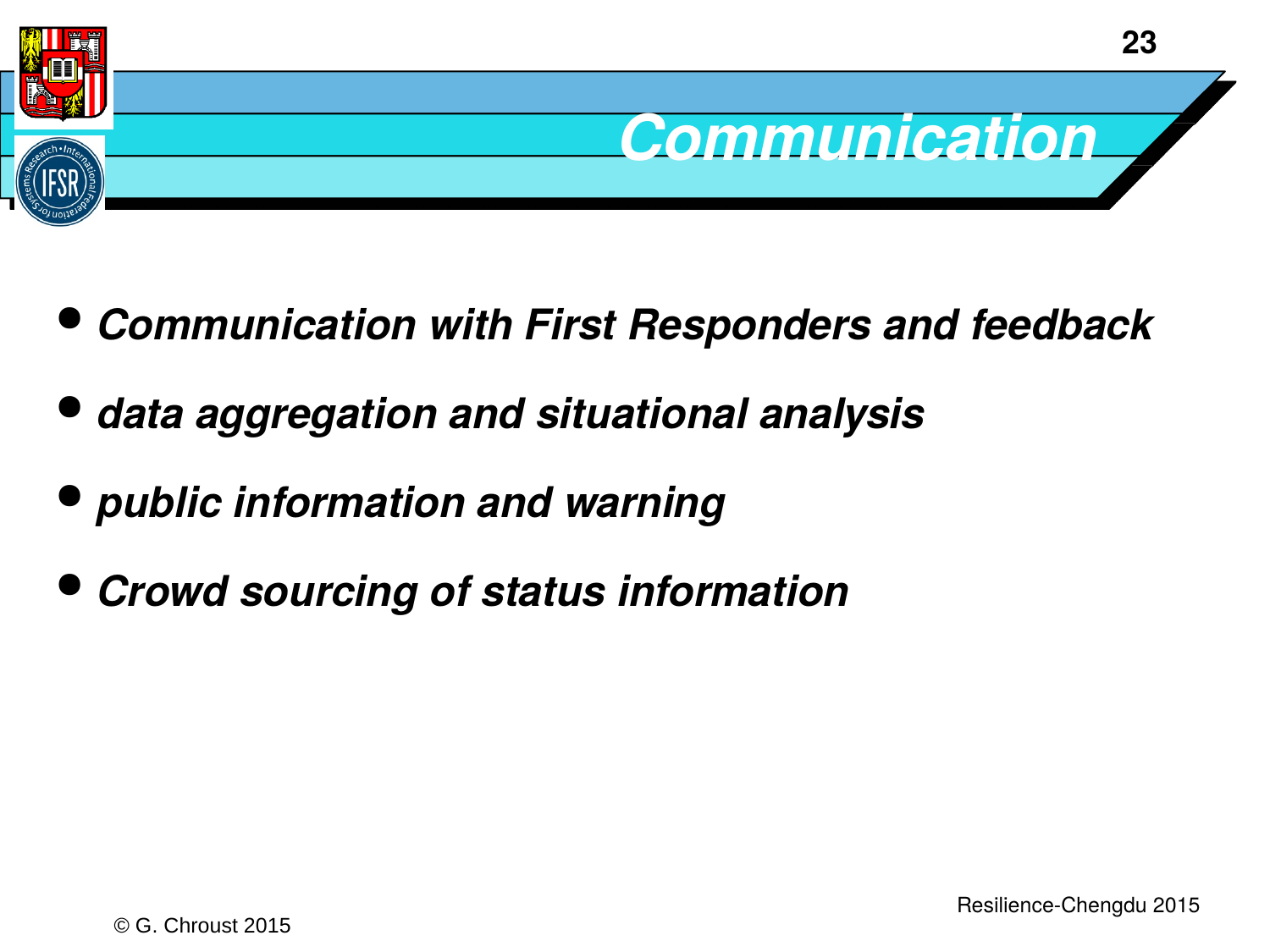

# Communication
Communication with First Responders and feedback
data aggregation and situational analysis
public information and warning
Crowd sourcing of status information